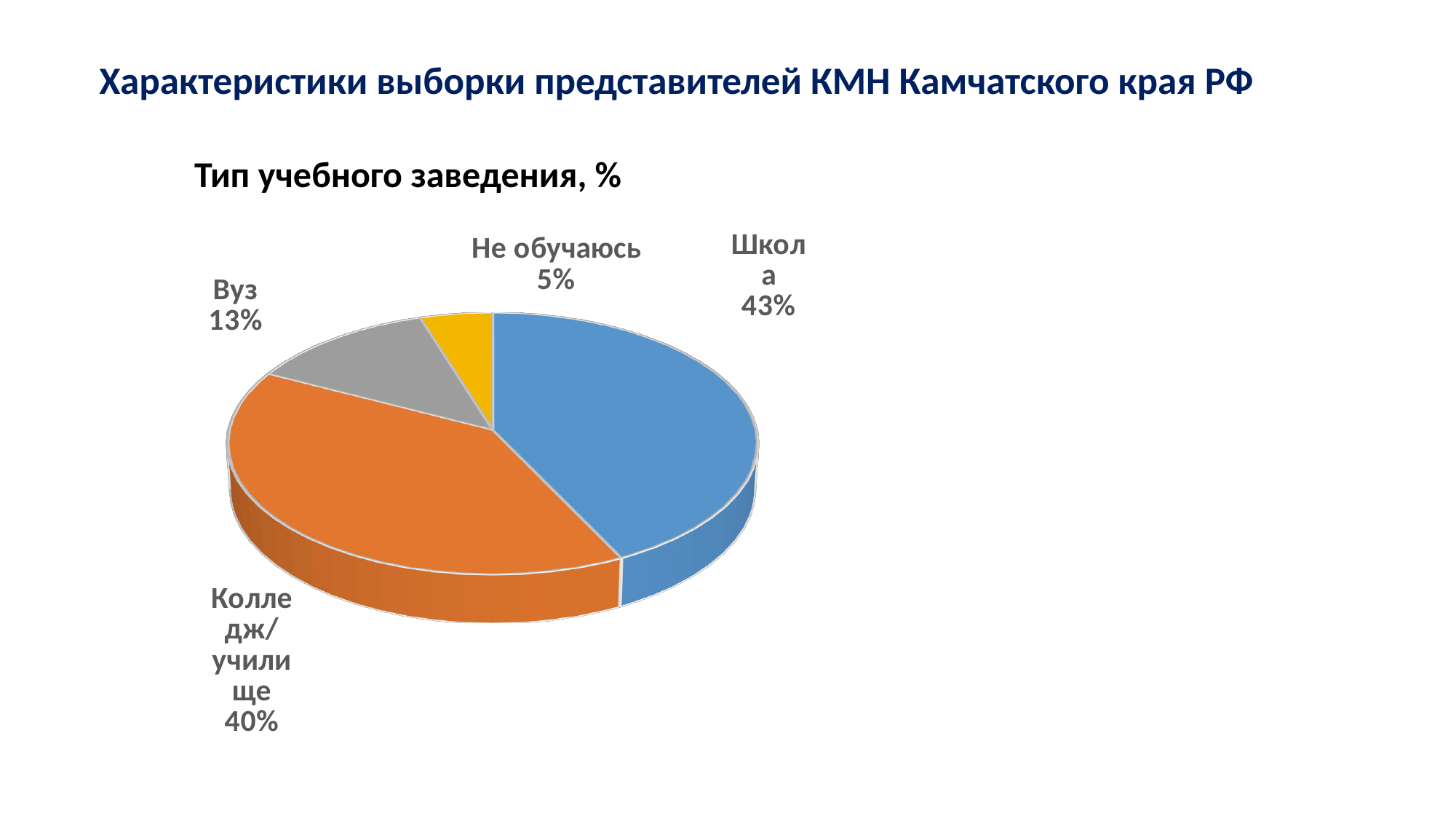

# Характеристики выборки представителей КМН Камчатского края РФ
Тип учебного заведения, %

[unsupported chart]

[unsupported chart]